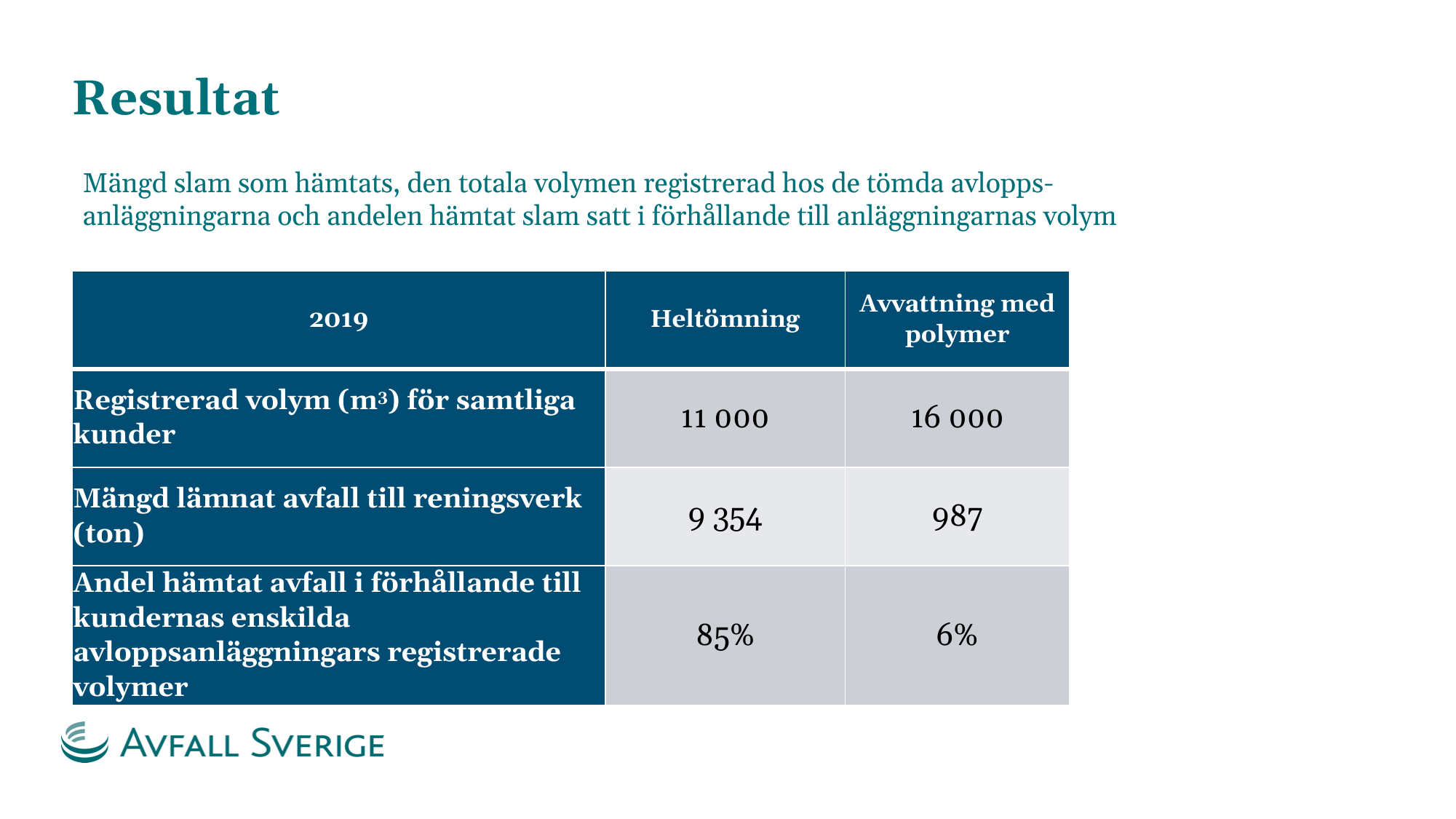

# Resultat
Mängd slam som hämtats, den totala volymen registrerad hos de tömda avlopps-anläggningarna och andelen hämtat slam satt i förhållande till anläggningarnas volym
| 2019 | Heltömning | Avvattning med polymer |
| --- | --- | --- |
| Registrerad volym (m3) för samtliga kunder | 11 000 | 16 000 |
| Mängd lämnat avfall till reningsverk (ton) | 9 354 | 987 |
| Andel hämtat avfall i förhållande till kundernas enskilda avloppsanläggningars registrerade volymer | 85% | 6% |